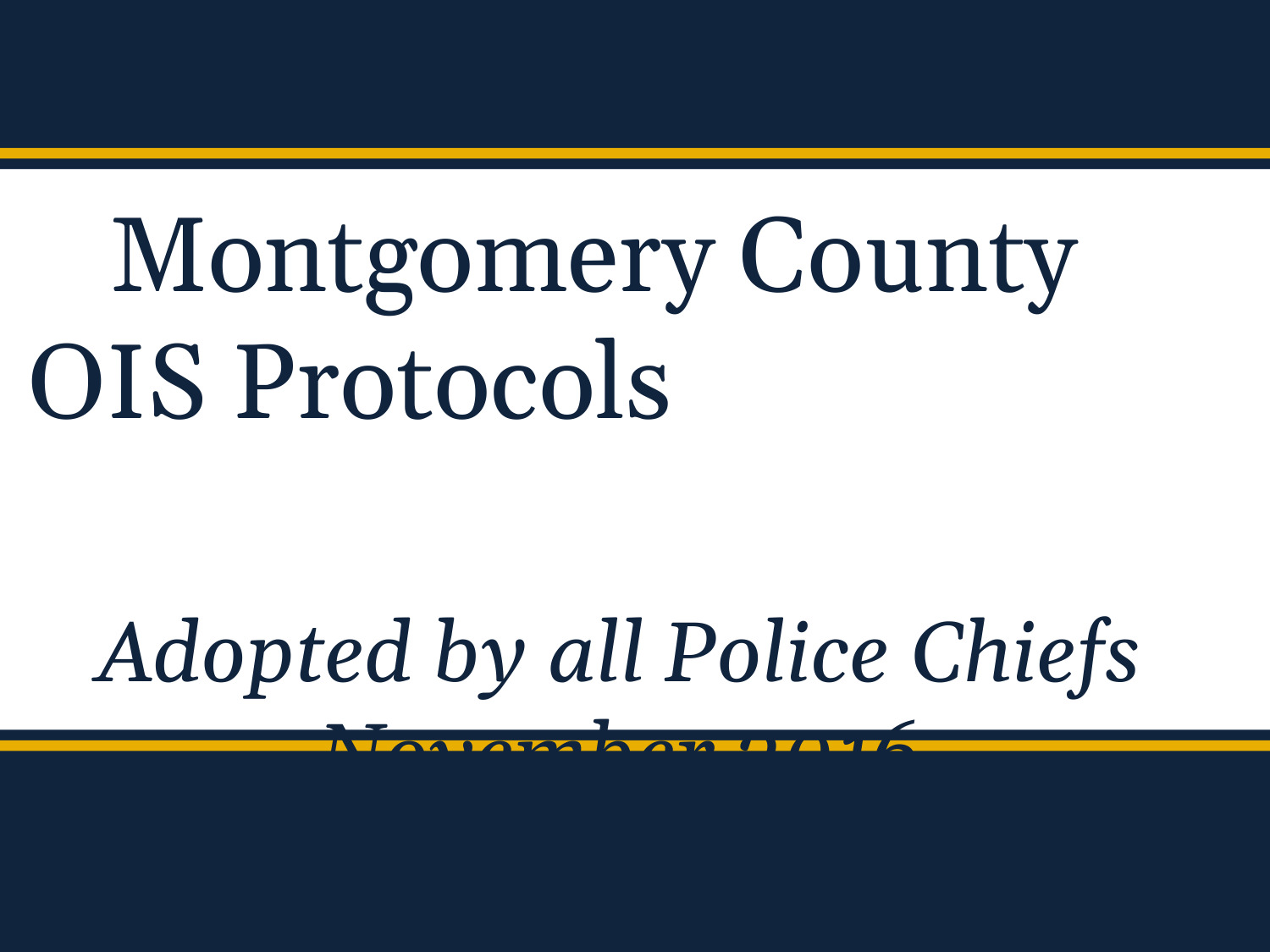

Montgomery County   OIS Protocols

Adopted by all Police Chiefs November 2016